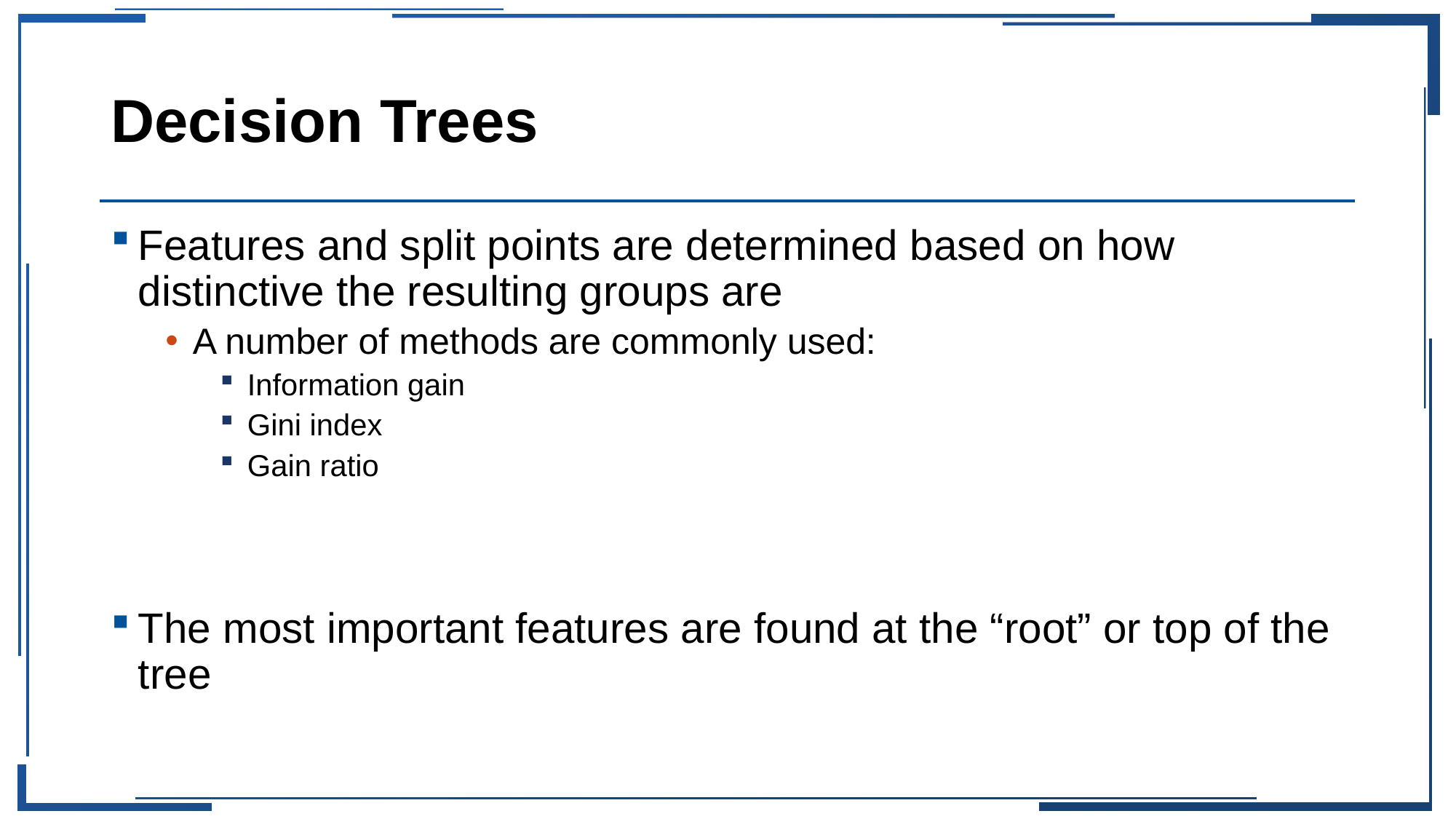

# Decision Trees
Features and split points are determined based on how distinctive the resulting groups are
A number of methods are commonly used:
Information gain
Gini index
Gain ratio

The most important features are found at the “root” or top of the tree